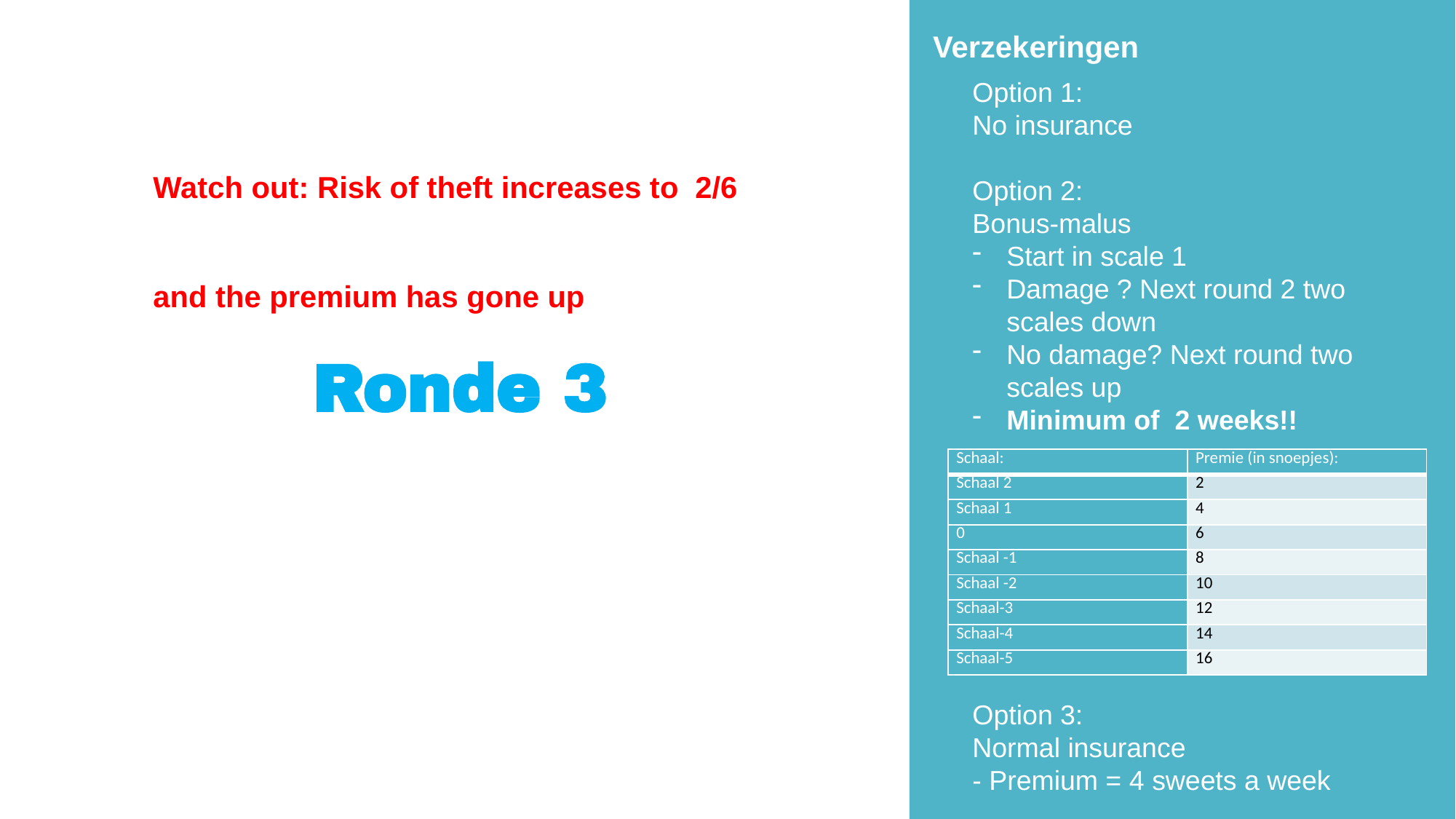

Verzekeringen
Option 1:
No insurance

Option 2:
Bonus-malus
Start in scale 1
Damage ? Next round 2 two scales down
No damage? Next round two scales up
Minimum of  2 weeks!!

Option 3:
Normal insurance
- Premium = 4 sweets a week

Watch out: Risk of theft increases to  2/6

and the premium has gone up
Ronde 3
| Schaal: | Premie (in snoepjes): |
| --- | --- |
| Schaal 2 | 2 |
| Schaal 1 | 4 |
| 0 | 6 |
| Schaal -1 | 8 |
| Schaal -2 | 10 |
| Schaal-3 | 12 |
| Schaal-4 | 14 |
| Schaal-5 | 16 |